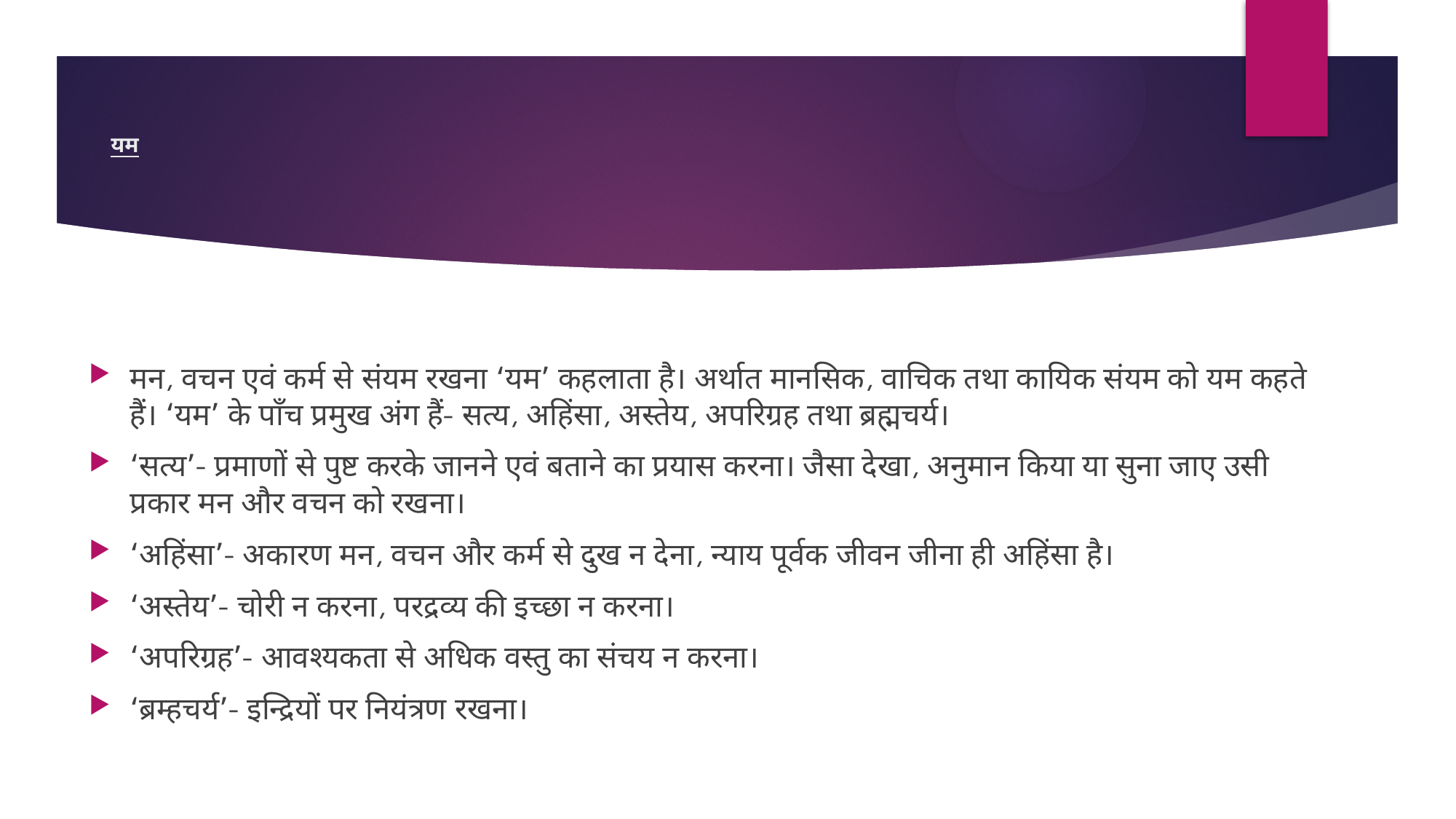

# यम

मन, वचन एवं कर्म से संयम रखना ‘यम’ कहलाता है। अर्थात मानसिक, वाचिक तथा कायिक संयम को यम कहते हैं। ‘यम’ के पाँच प्रमुख अंग हैं- सत्य, अहिंसा, अस्तेय, अपरिग्रह तथा ब्रह्मचर्य।
‘सत्य’- प्रमाणों से पुष्ट करके जानने एवं बताने का प्रयास करना। जैसा देखा, अनुमान किया या सुना जाए उसी प्रकार मन और वचन को रखना।
‘अहिंसा’- अकारण मन, वचन और कर्म से दुख न देना, न्याय पूर्वक जीवन जीना ही अहिंसा है।
‘अस्तेय’- चोरी न करना, परद्रव्य की इच्छा न करना।
‘अपरिग्रह’- आवश्यकता से अधिक वस्तु का संचय न करना।
‘ब्रम्हचर्य’- इन्द्रियों पर नियंत्रण रखना।